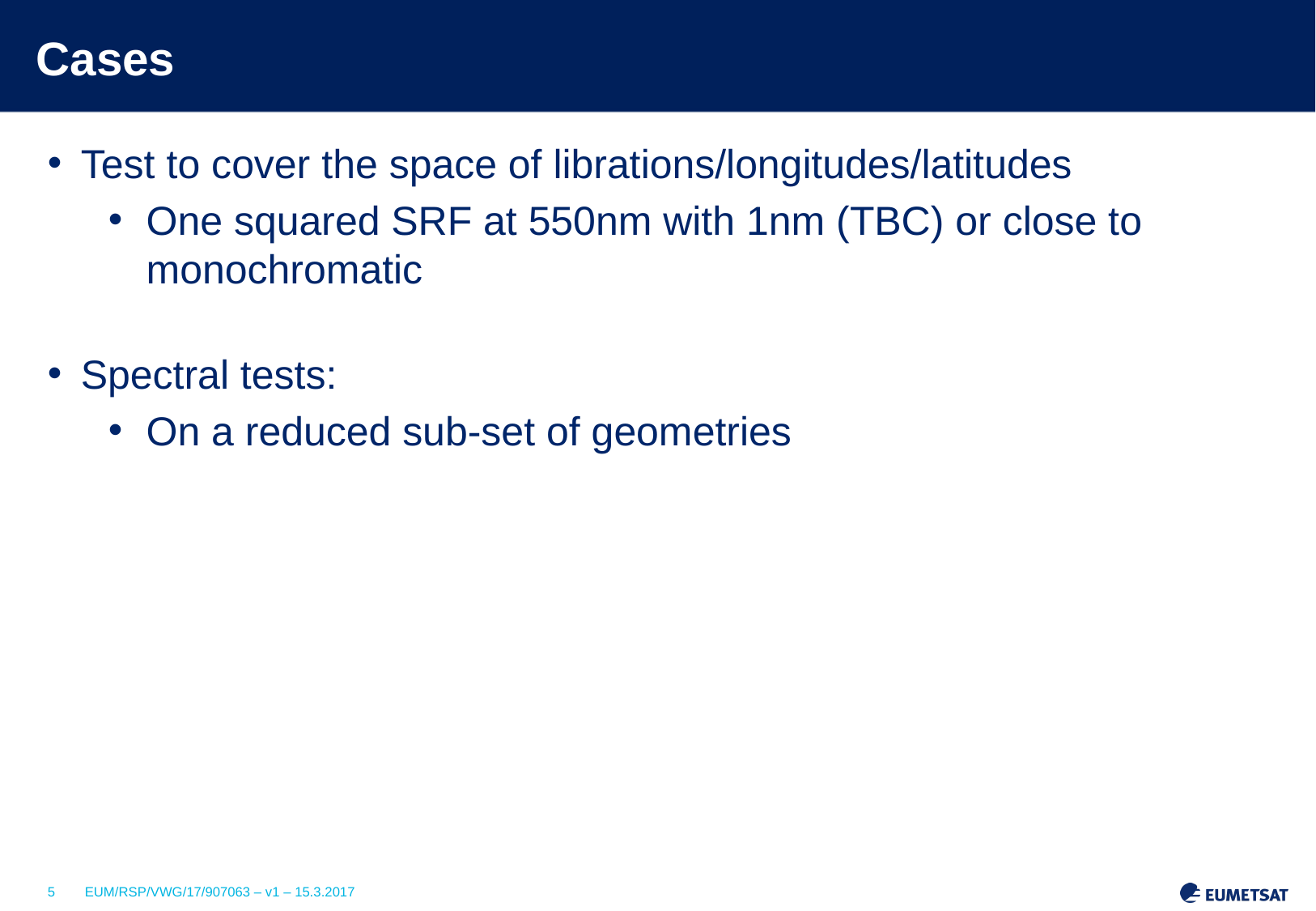

# Cases
Test to cover the space of librations/longitudes/latitudes
One squared SRF at 550nm with 1nm (TBC) or close to monochromatic

Spectral tests:
On a reduced sub-set of geometries